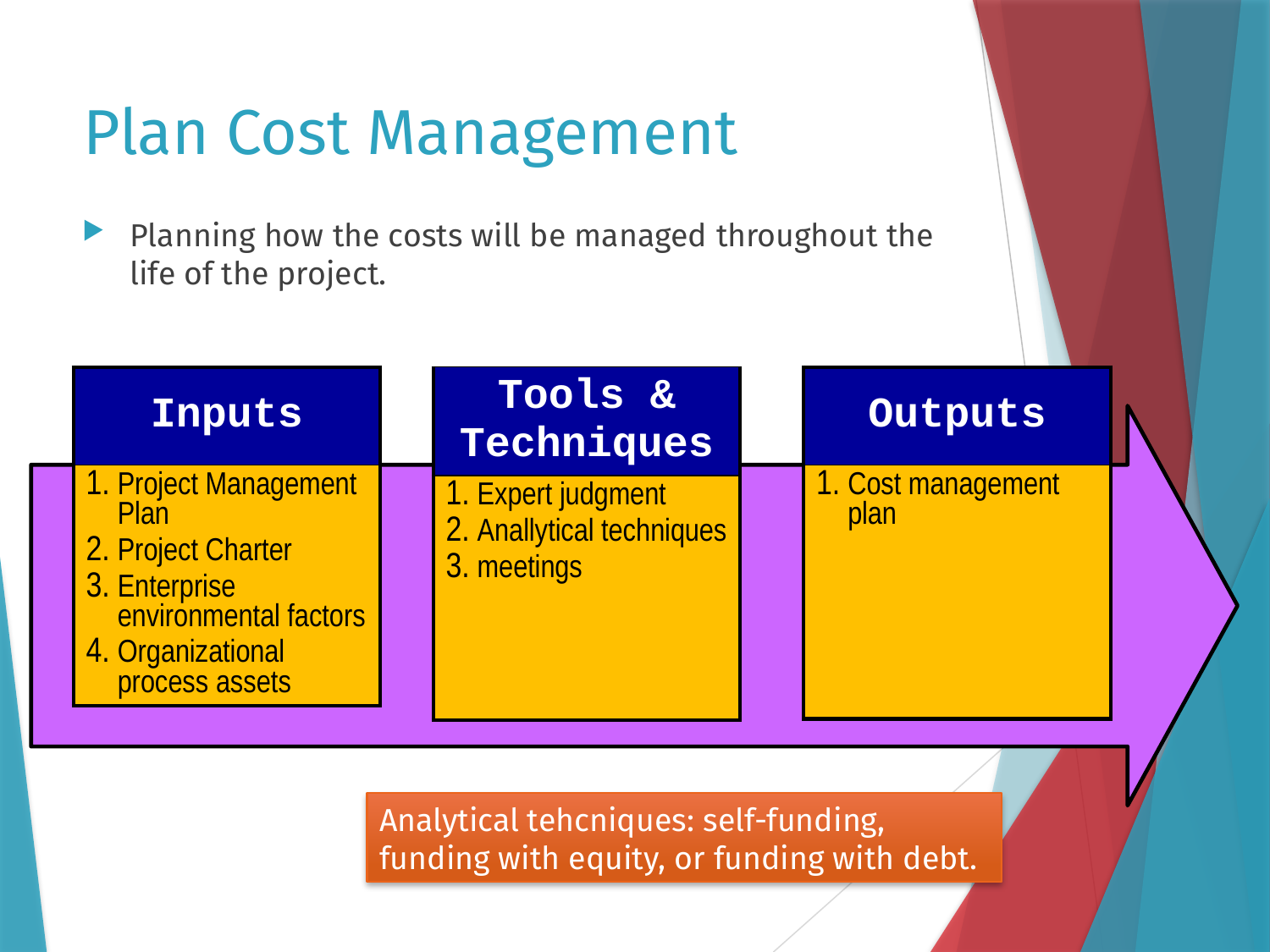

# Plan Cost Management
Planning how the costs will be managed throughout the life of the project.
| Inputs |
| --- |
| Project Management Plan Project Charter Enterprise environmental factors Organizational process assets |
| Tools & Techniques |
| --- |
| Expert judgment Anallytical techniques meetings |
| Outputs |
| --- |
| Cost management plan |

Analytical tehcniques: self-funding, funding with equity, or funding with debt.